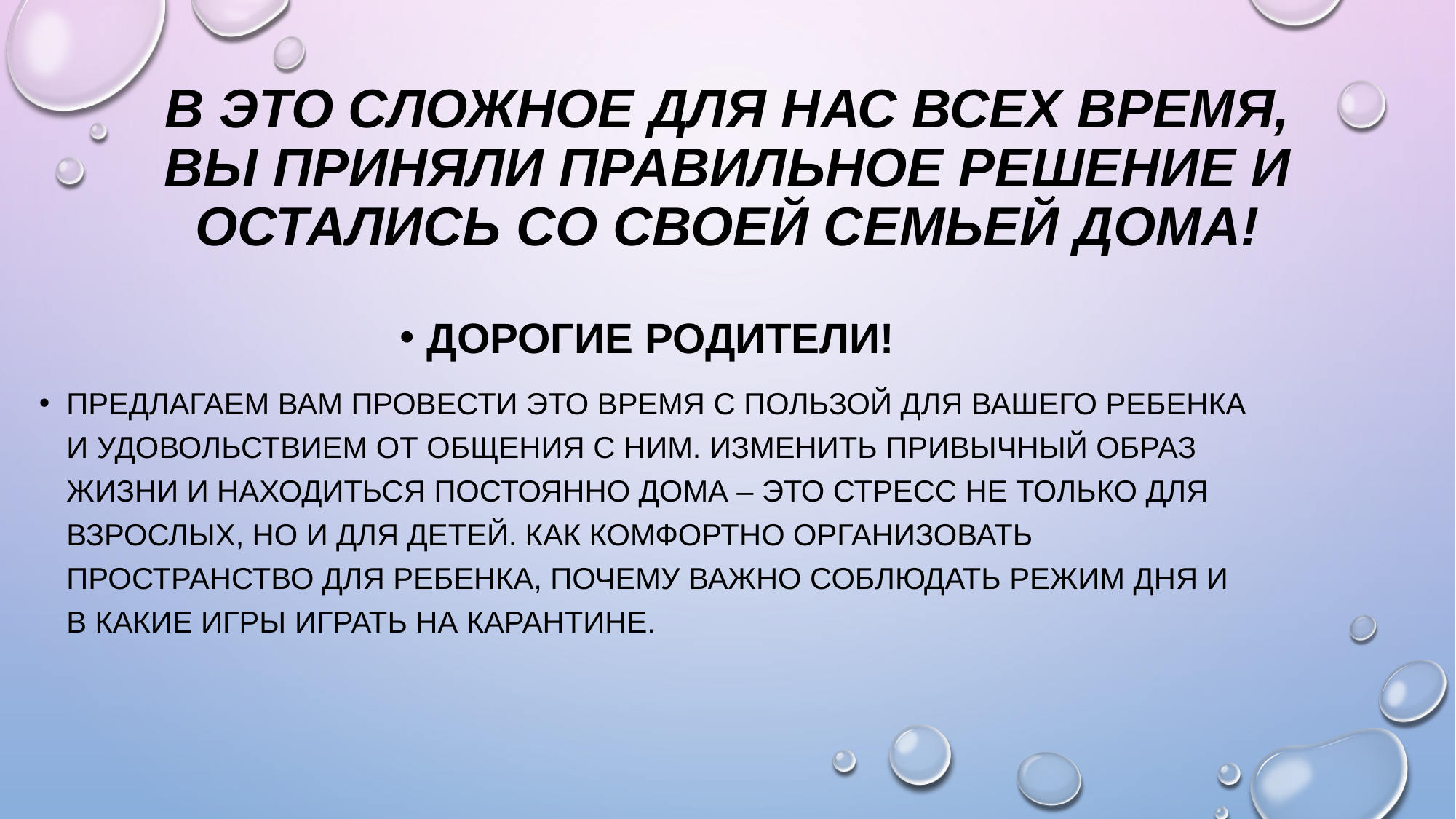

# В это сложное для нас всех время, Вы приняли правильное решение и остались со своей семьей дома!
Дорогие родители!
Предлагаем Вам провести это время с пользой для Вашего ребенка и удовольствием от общения с ним. Изменить привычный образ жизни и находиться постоянно дома – это стресс не только для взрослых, но и для детей. Как комфортно организовать пространство для ребенка, почему важно соблюдать режим дня и в какие игры играть на карантине.